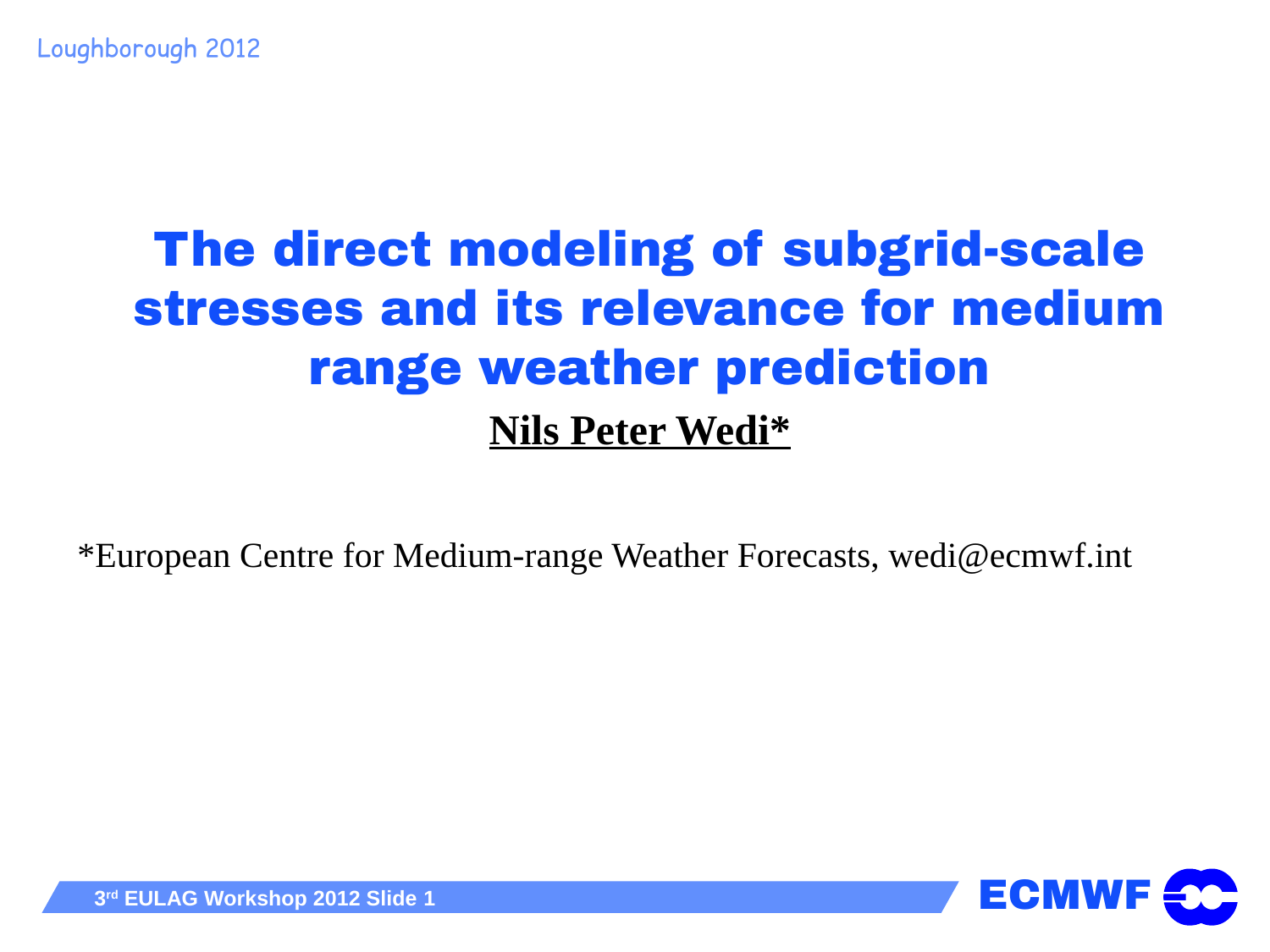

Loughborough 2012
# The direct modeling of subgrid-scale stresses and its relevance for medium range weather prediction
Nils Peter Wedi*
*European Centre for Medium-range Weather Forecasts, wedi@ecmwf.int